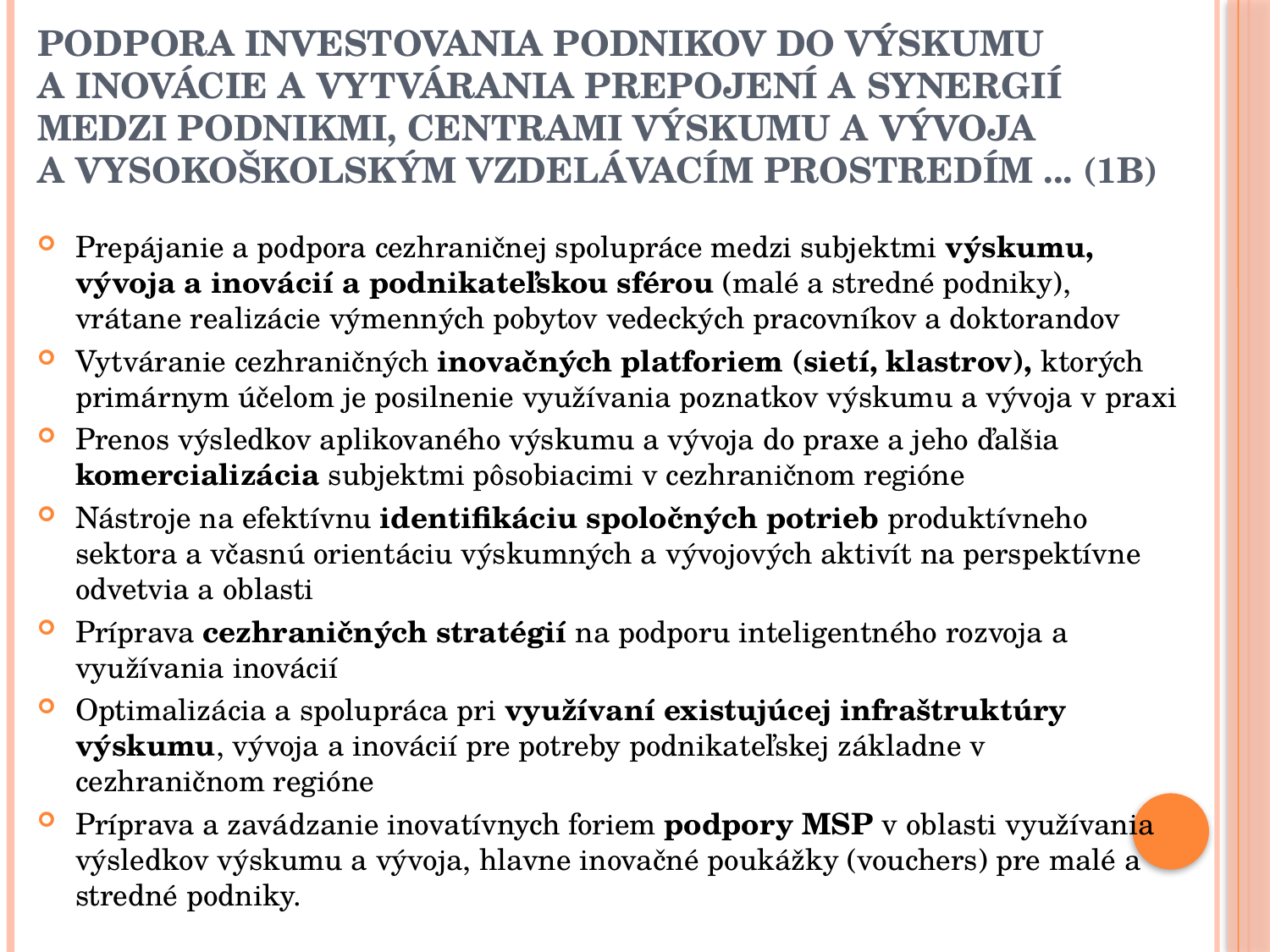

# Podpora investovania podnikov do výskumu a inovácie a vytvárania prepojení a synergií medzi podnikmi, centrami výskumu a vývoja a vysokoškolským vzdelávacím prostredím ... (1b)
Prepájanie a podpora cezhraničnej spolupráce medzi subjektmi výskumu, vývoja a inovácií a podnikateľskou sférou (malé a stredné podniky), vrátane realizácie výmenných pobytov vedeckých pracovníkov a doktorandov
Vytváranie cezhraničných inovačných platforiem (sietí, klastrov), ktorých primárnym účelom je posilnenie využívania poznatkov výskumu a vývoja v praxi
Prenos výsledkov aplikovaného výskumu a vývoja do praxe a jeho ďalšia komercializácia subjektmi pôsobiacimi v cezhraničnom regióne
Nástroje na efektívnu identifikáciu spoločných potrieb produktívneho sektora a včasnú orientáciu výskumných a vývojových aktivít na perspektívne odvetvia a oblasti
Príprava cezhraničných stratégií na podporu inteligentného rozvoja a využívania inovácií
Optimalizácia a spolupráca pri využívaní existujúcej infraštruktúry výskumu, vývoja a inovácií pre potreby podnikateľskej základne v cezhraničnom regióne
Príprava a zavádzanie inovatívnych foriem podpory MSP v oblasti využívania výsledkov výskumu a vývoja, hlavne inovačné poukážky (vouchers) pre malé a stredné podniky.